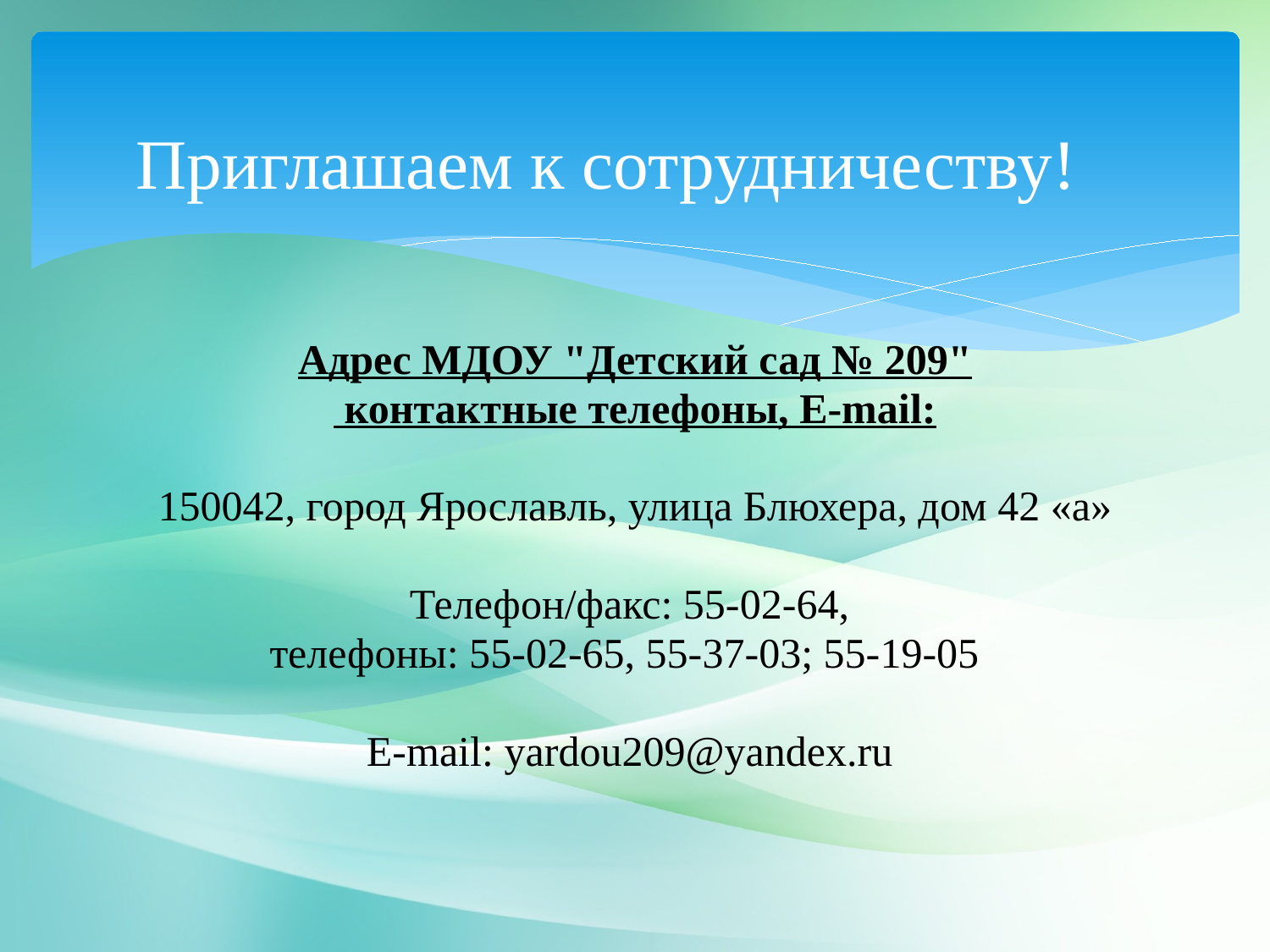

# Приглашаем к сотрудничеству!

Адрес МДОУ "Детский сад № 209"
 контактные телефоны, E-mail:

150042, город Ярославль, улица Блюхера, дом 42 «а»

Телефон/факс: 55-02-64,
телефоны: 55-02-65, 55-37-03; 55-19-05

E-mail: yardou209@yandex.ru